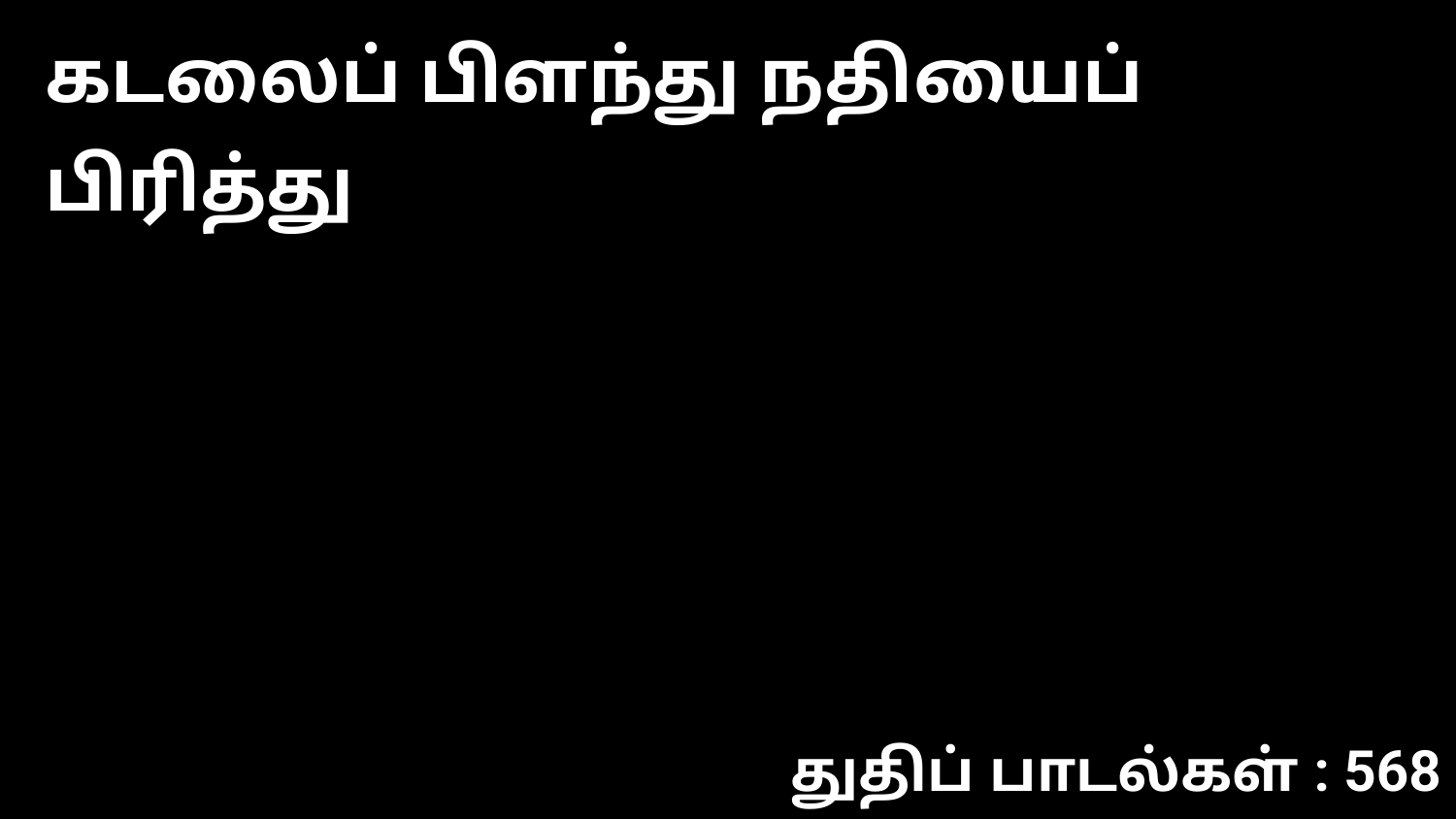

கடலைப் பிளந்து நதியைப் பிரித்து
துதிப் பாடல்கள் : 568